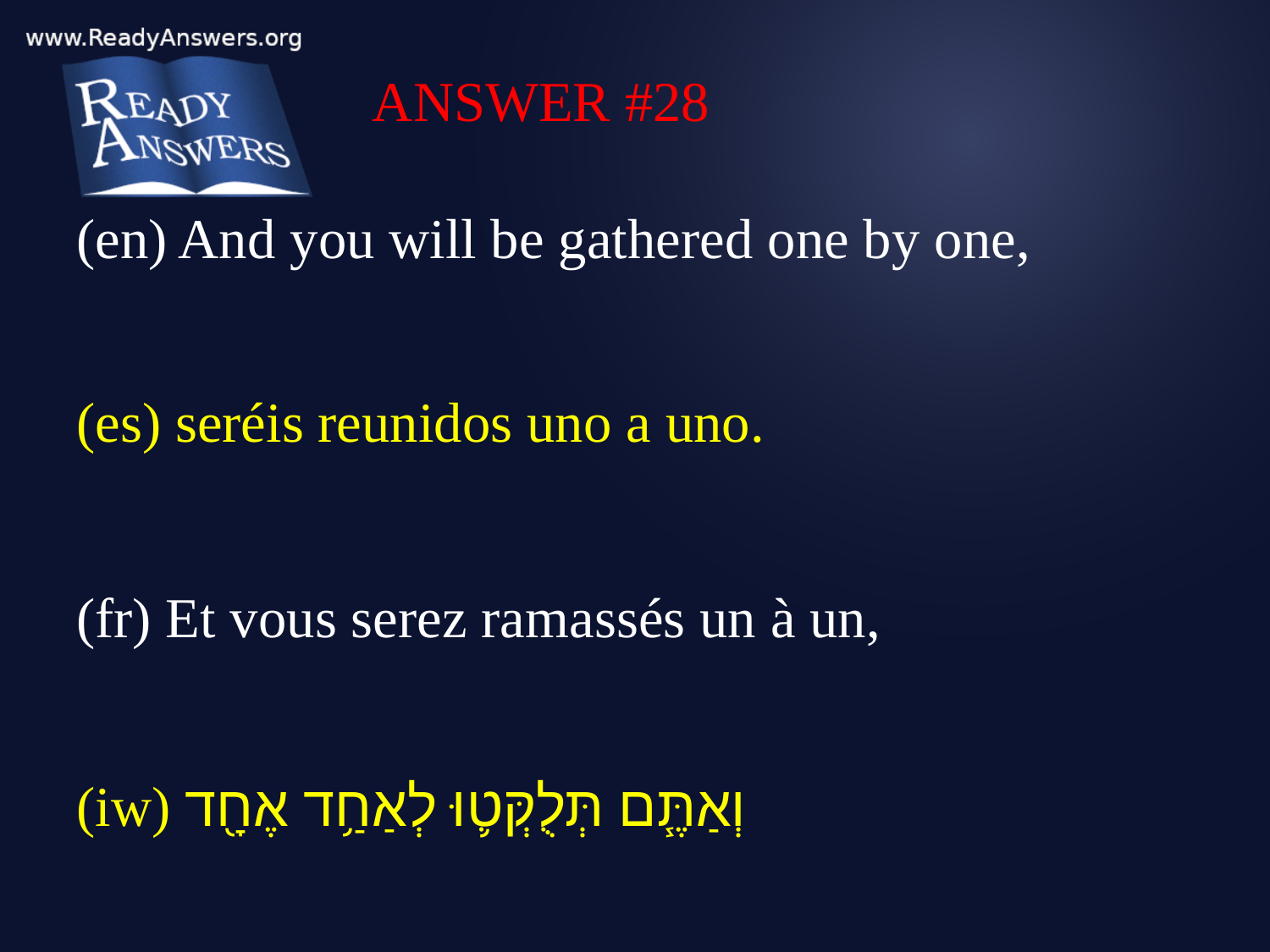

ANSWER #28
(en) And you will be gathered one by one,
(es) seréis reunidos uno a uno.
(fr) Et vous serez ramassés un à un,
(iw) וְאַתֶּ֧ם תְּלֻקְּט֛וּ לְאַחַ֥ד אֶחָ֖ד